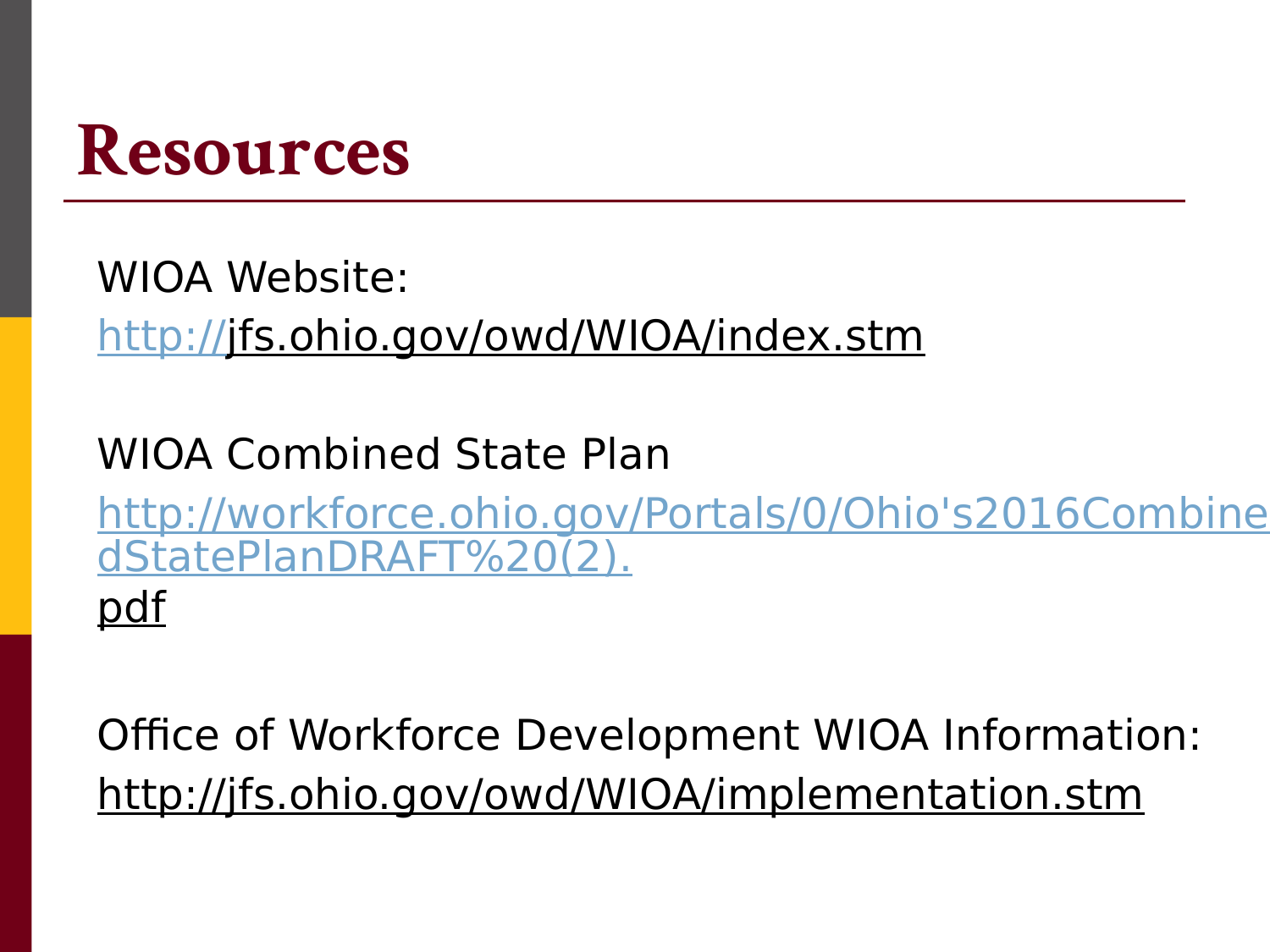

# Resources

WIOA Website:
http://jfs.ohio.gov/owd/WIOA/index.stm

WIOA Combined State Plan
http://workforce.ohio.gov/Portals/0/Ohio's2016CombinedStatePlanDRAFT%20(2).pdf

Office of Workforce Development WIOA Information:
http://jfs.ohio.gov/owd/WIOA/implementation.stm